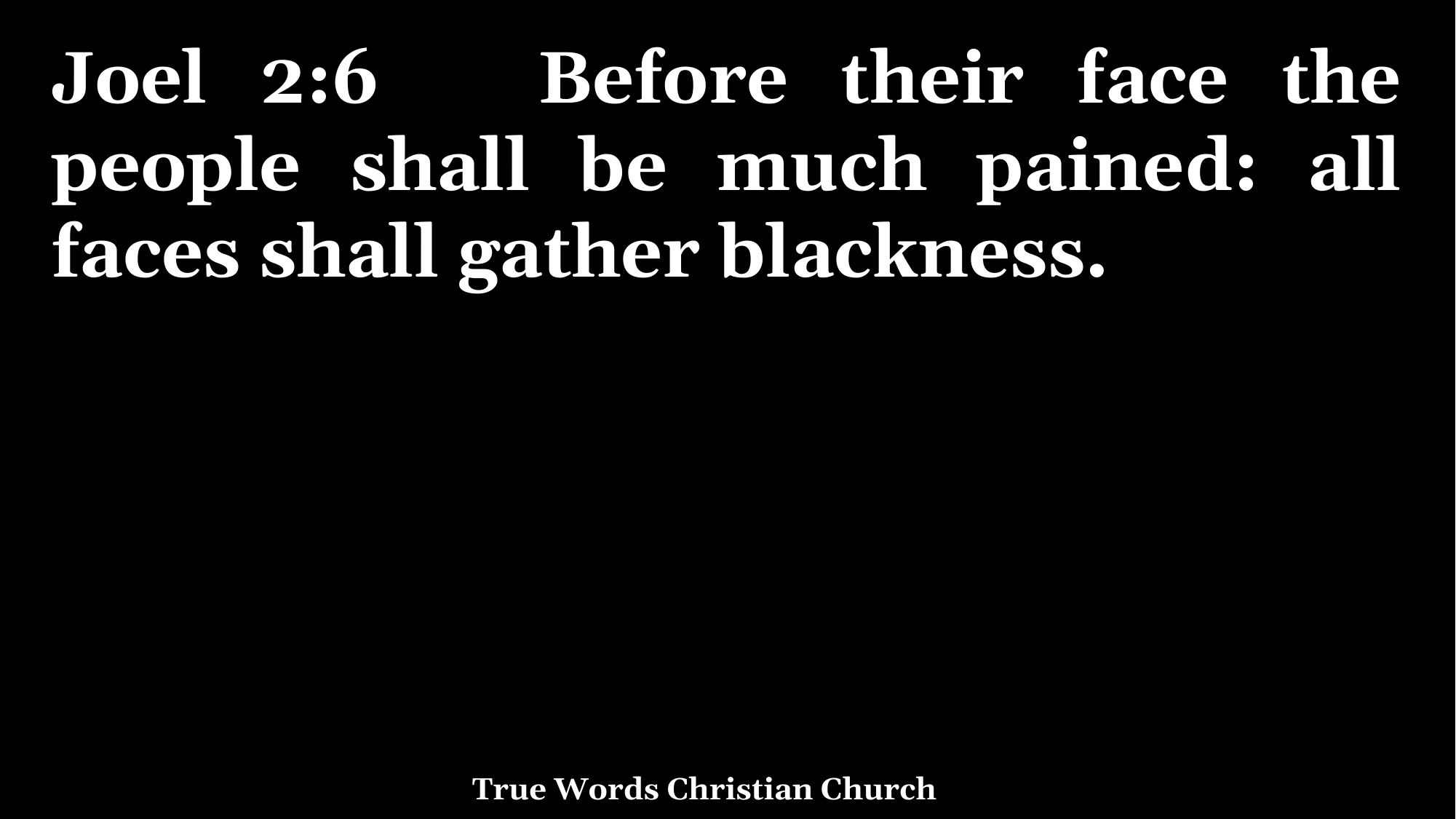

Joel 2:6   Before their face the people shall be much pained: all faces shall gather blackness.
True Words Christian Church